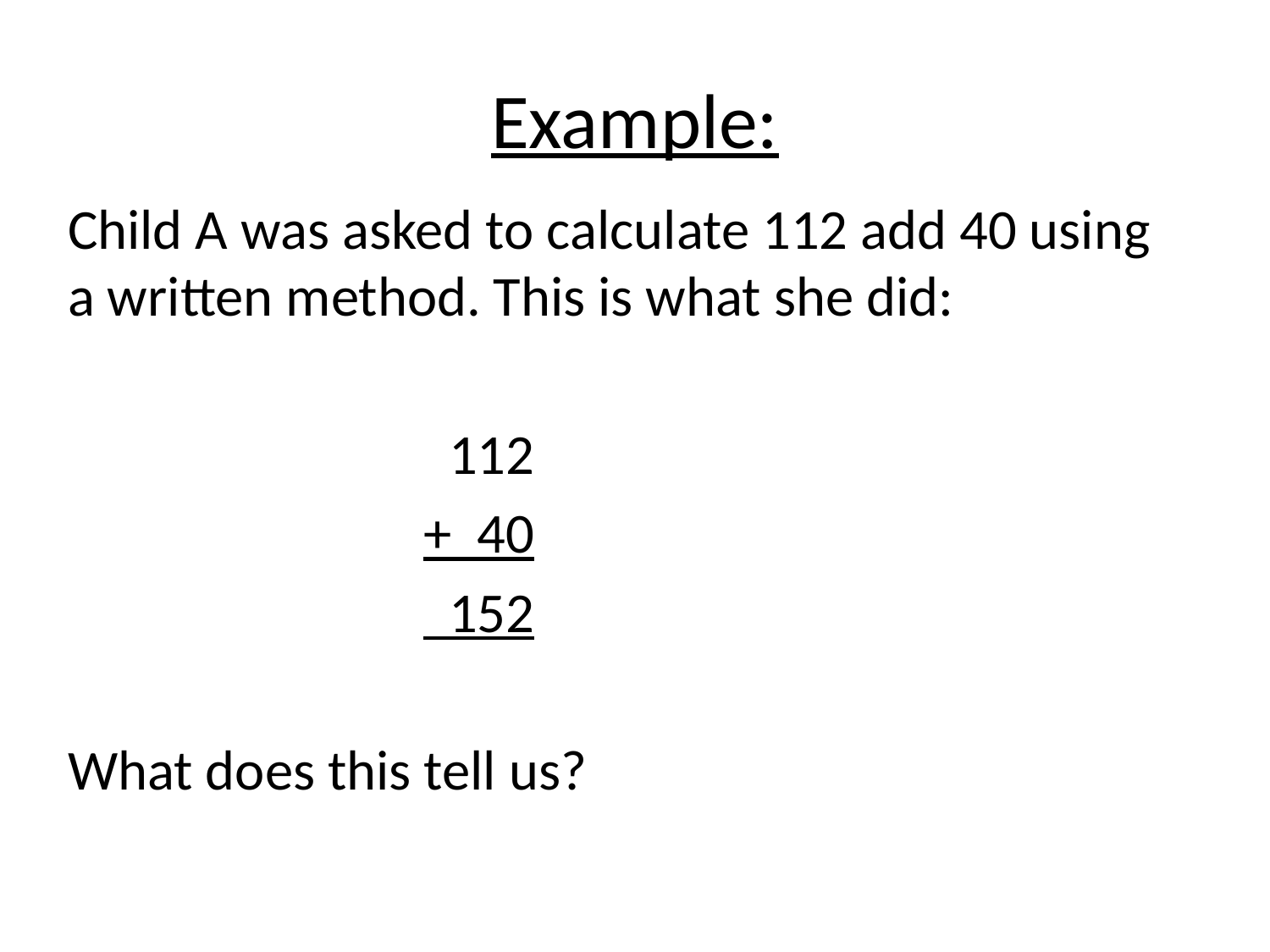

# Example:
Child A was asked to calculate 112 add 40 using a written method. This is what she did:

			112
		        +  40
		          152

What does this tell us?